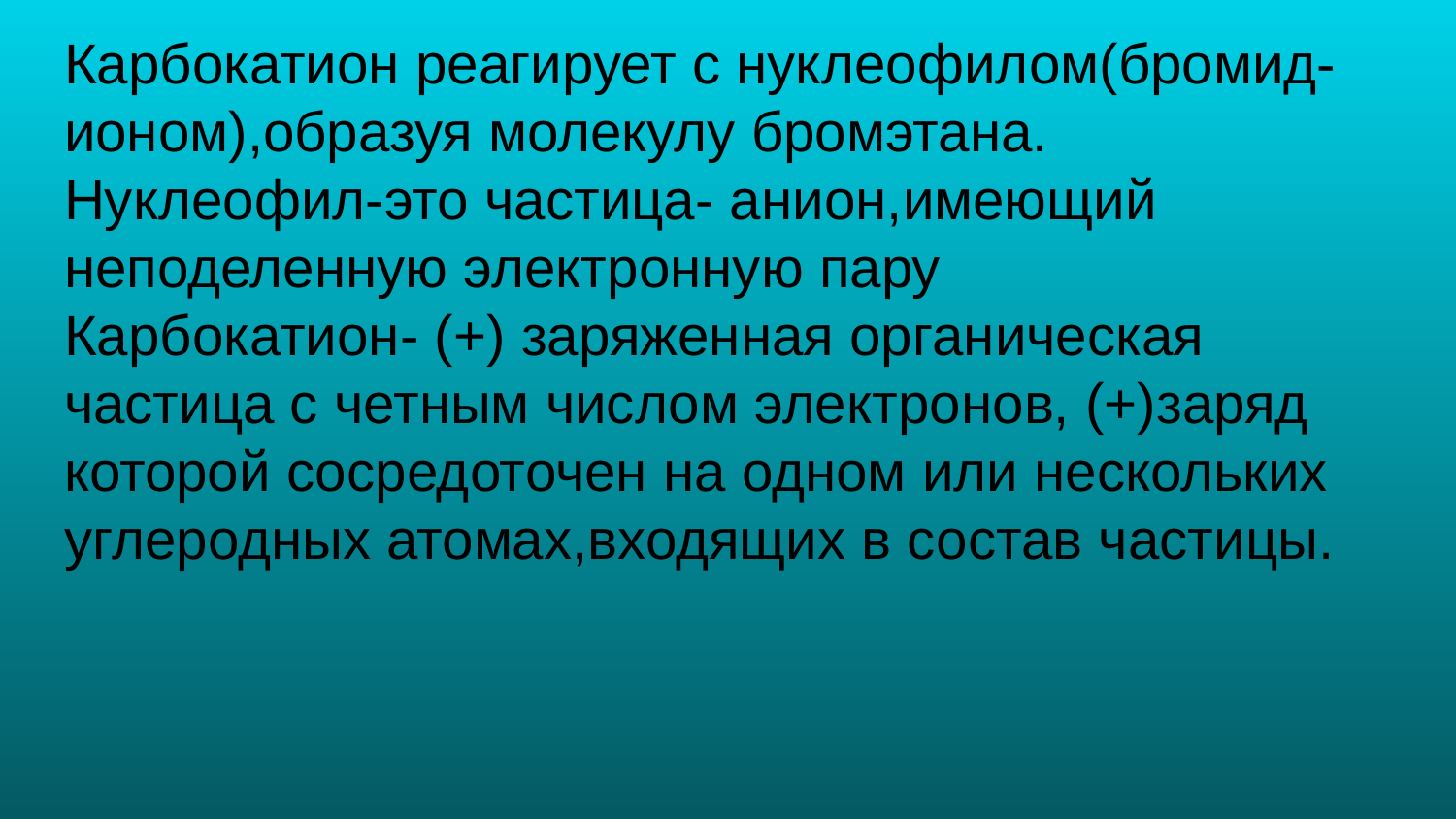

# Карбокатион реагирует с нуклеофилом(бромид-ионом),образуя молекулу бромэтана. Нуклеофил-это частица- анион,имеющий неподеленную электронную пару Карбокатион- (+) заряженная органическая  частица с четным числом электронов, (+)заряд которой сосредоточен на одном или нескольких углеродных атомах,входящих в состав частицы.